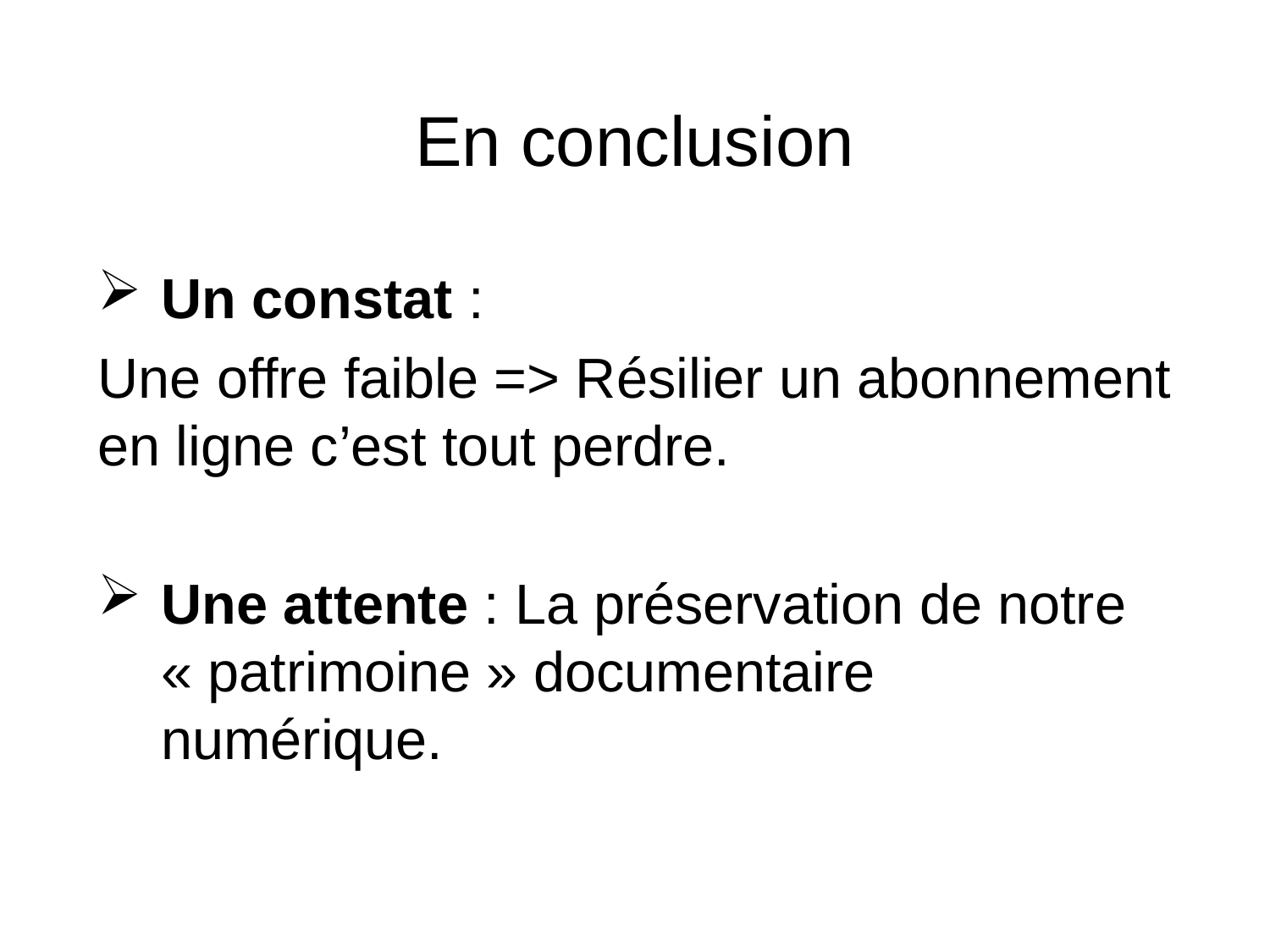

# En conclusion
Un constat :
Une offre faible => Résilier un abonnement en ligne c’est tout perdre.

Une attente : La préservation de notre « patrimoine » documentaire numérique.